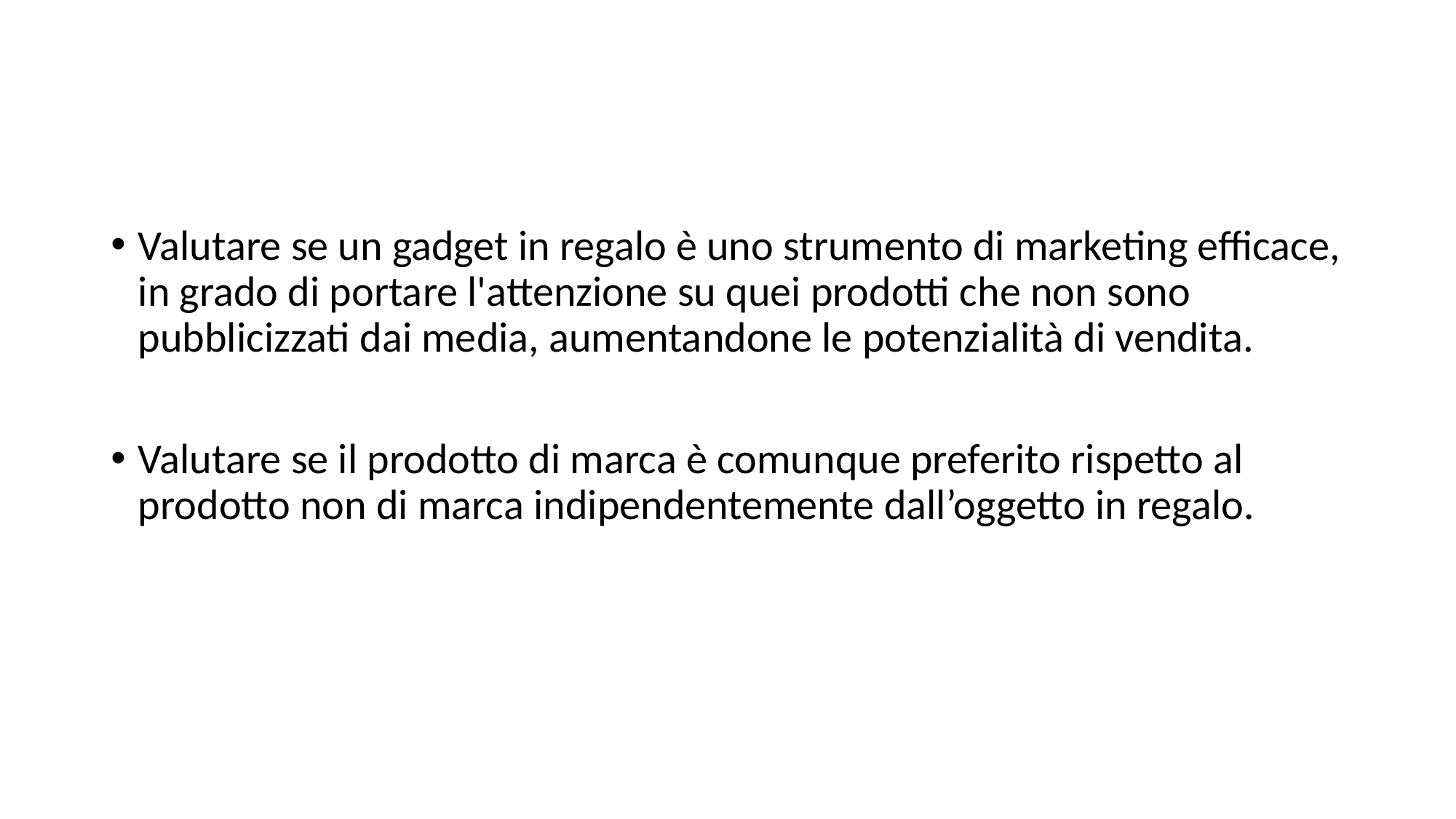

Valutare se un gadget in regalo è uno strumento di marketing efficace, in grado di portare l'attenzione su quei prodotti che non sono pubblicizzati dai media, aumentandone le potenzialità di vendita.

Valutare se il prodotto di marca è comunque preferito rispetto al prodotto non di marca indipendentemente dall’oggetto in regalo.